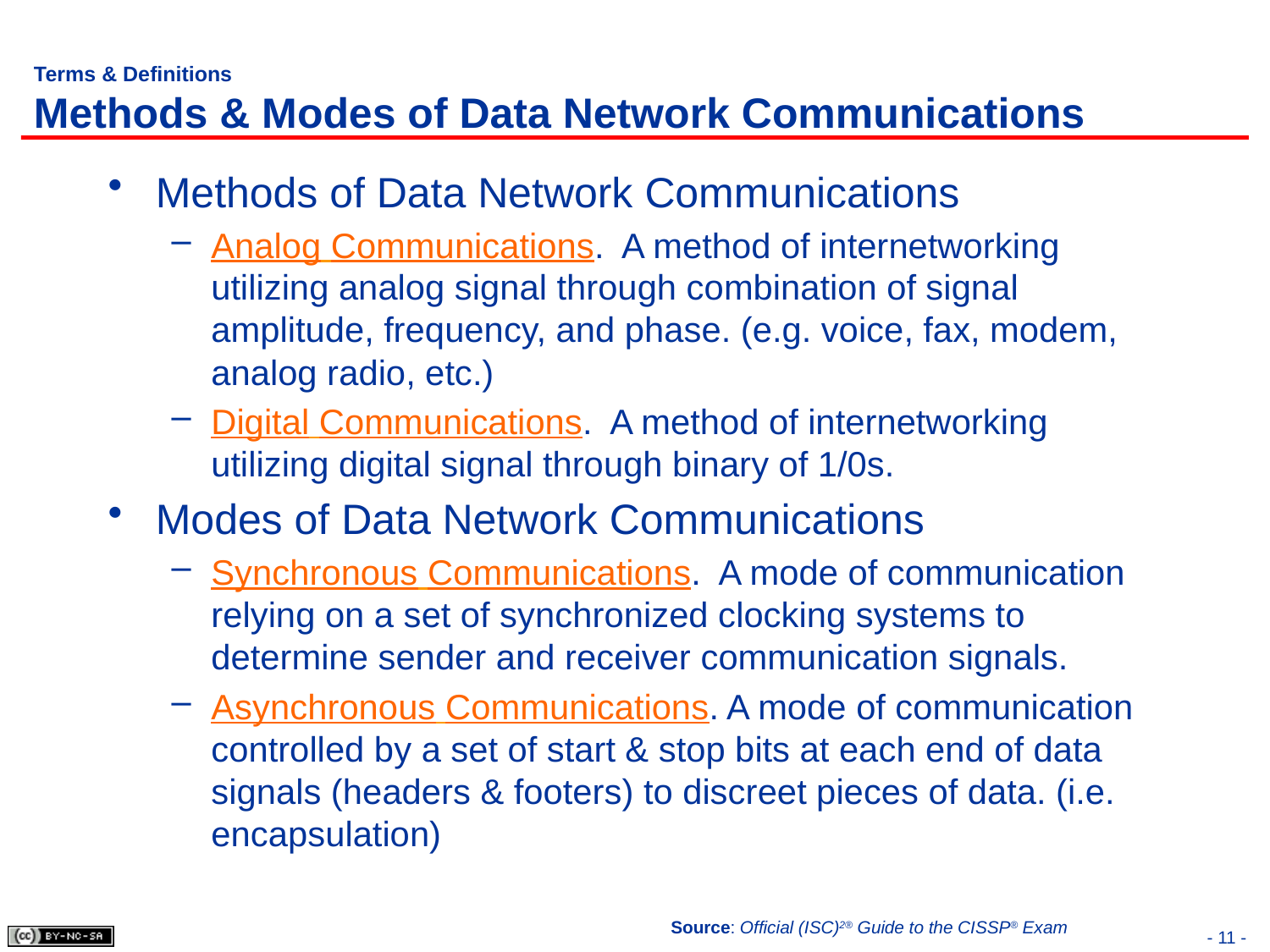

# Terms & Definitions Methods & Modes of Data Network Communications
Methods of Data Network Communications
Analog Communications.  A method of internetworking utilizing analog signal through combination of signal amplitude, frequency, and phase. (e.g. voice, fax, modem, analog radio, etc.)
Digital Communications.  A method of internetworking utilizing digital signal through binary of 1/0s.
Modes of Data Network Communications
Synchronous Communications.  A mode of communication relying on a set of synchronized clocking systems to determine sender and receiver communication signals.
Asynchronous Communications. A mode of communication controlled by a set of start & stop bits at each end of data signals (headers & footers) to discreet pieces of data. (i.e. encapsulation)
Source: Official (ISC)2® Guide to the CISSP® Exam
- 11 -